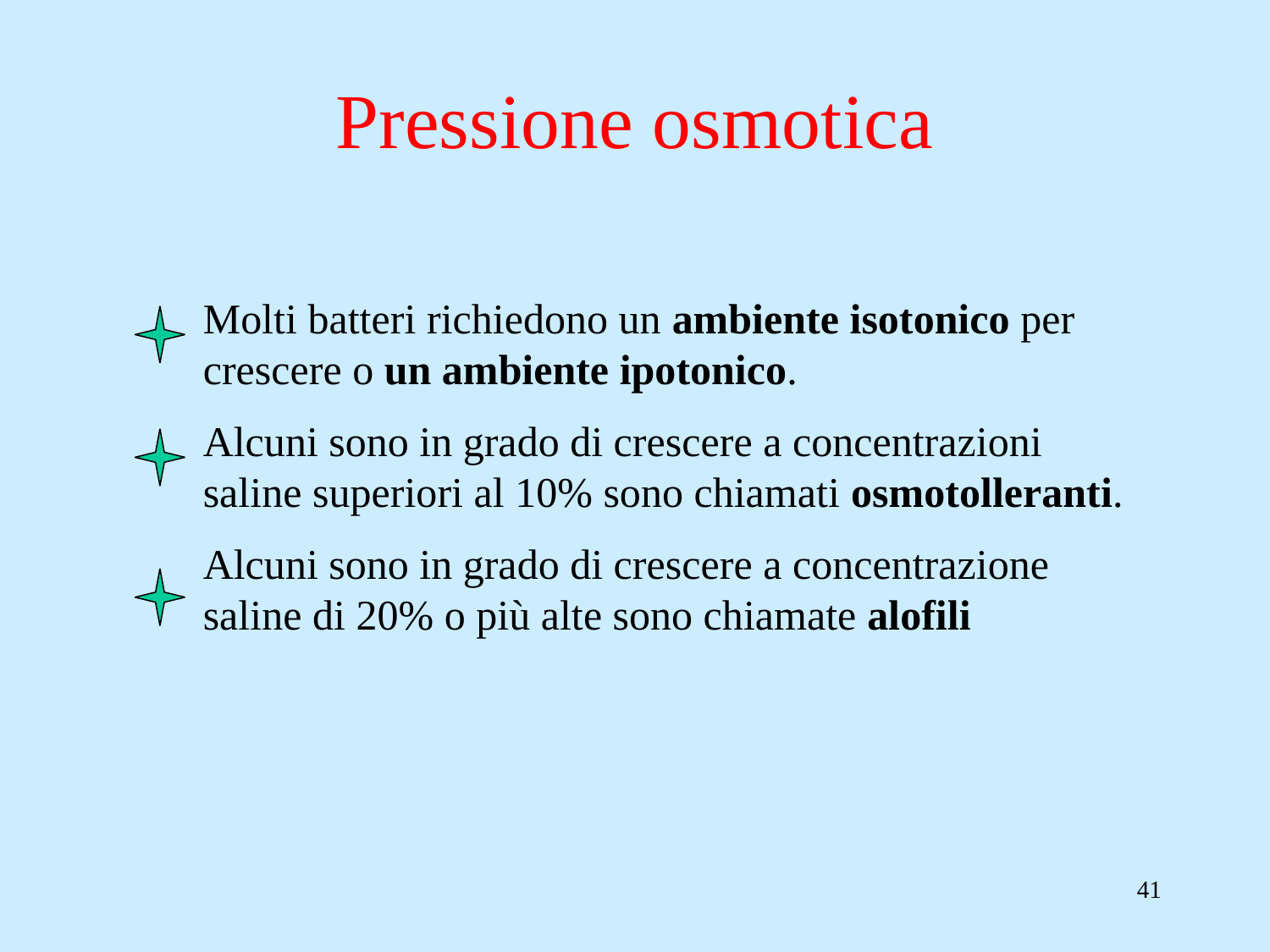

# Pressione osmotica
Molti batteri richiedono un ambiente isotonico per crescere o un ambiente ipotonico.
Alcuni sono in grado di crescere a concentrazioni saline superiori al 10% sono chiamati osmotolleranti.
Alcuni sono in grado di crescere a concentrazione saline di 20% o più alte sono chiamate alofili

41